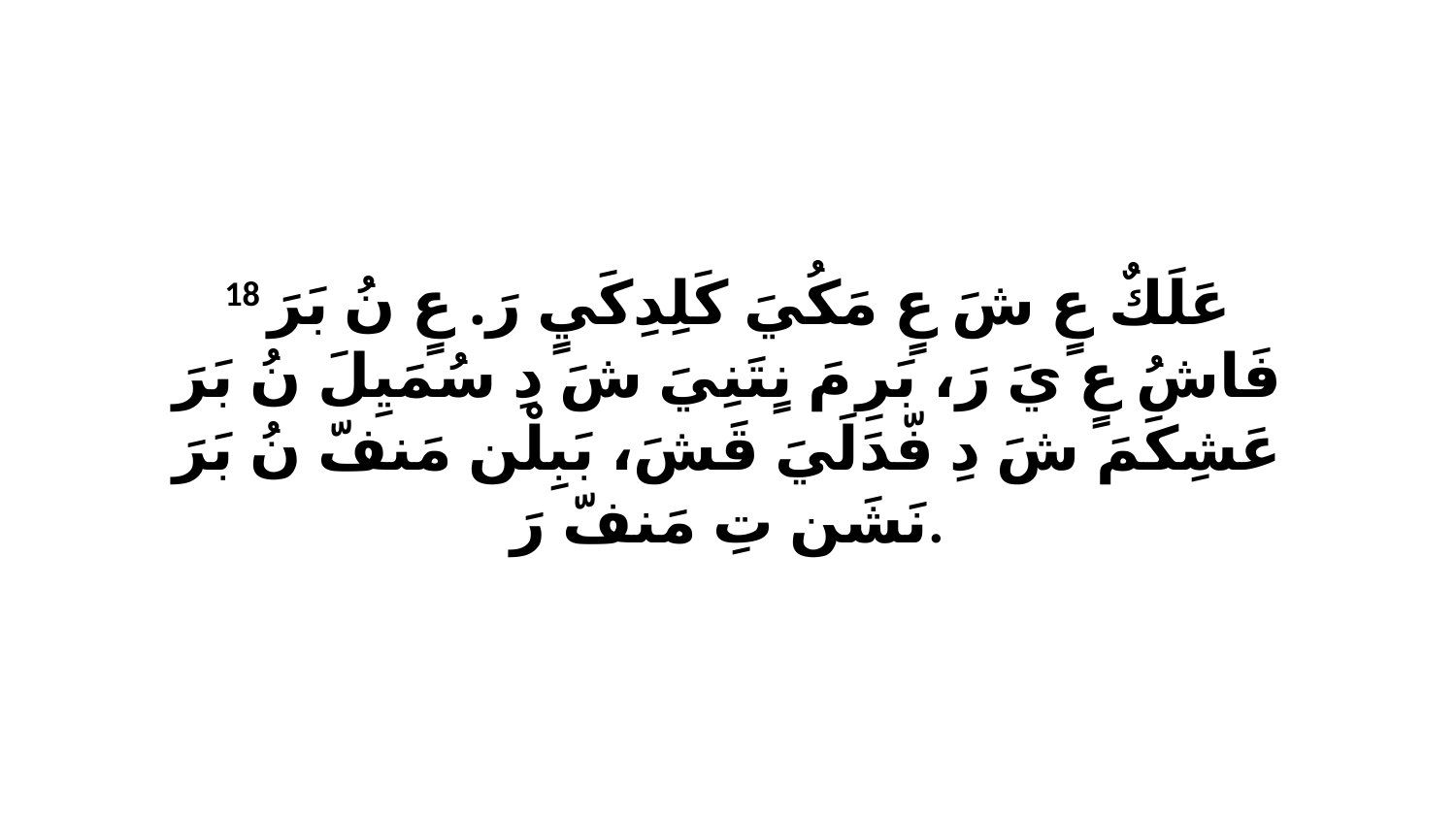

18 عَلَكٌ عٍ شَ عٍ مَكُيَ كَلِدِكَيٍ رَ. عٍ نُ بَرَ فَاشُ عٍ يَ رَ، بَرِ مَ نٍتَنِيَ شَ دِ سُمَيِلَ نُ بَرَ عَشِكَمَ شَ دِ فّدَلَيَ قَشَ، بَبِلْن مَنفّ نُ بَرَ نَشَن تِ مَنفّ رَ.